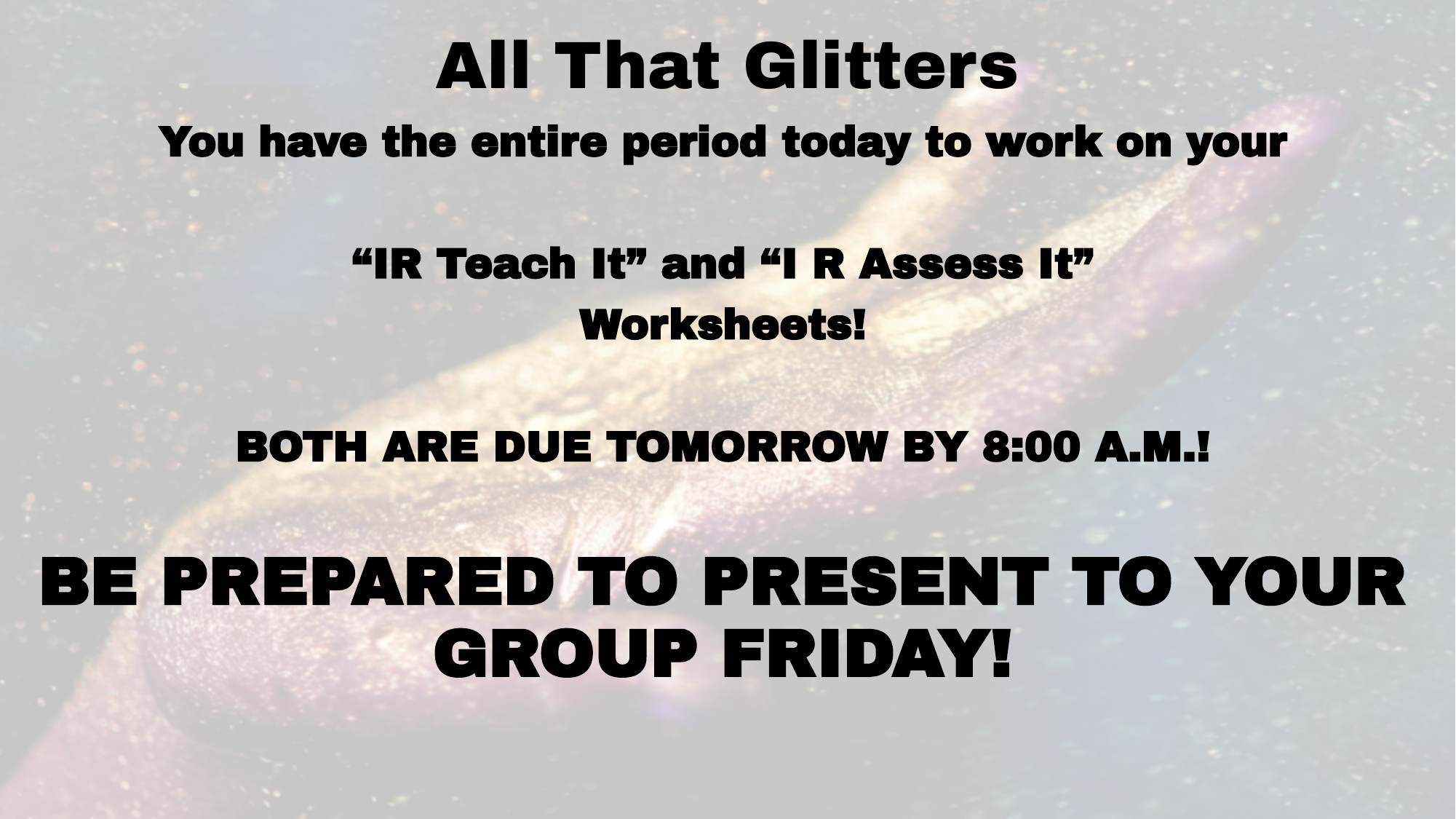

# All That Glitters
You have the entire period today to work on your

“IR Teach It” and “I R Assess It”
Worksheets!

BOTH ARE DUE TOMORROW BY 8:00 A.M.!

BE PREPARED TO PRESENT TO YOUR GROUP FRIDAY!